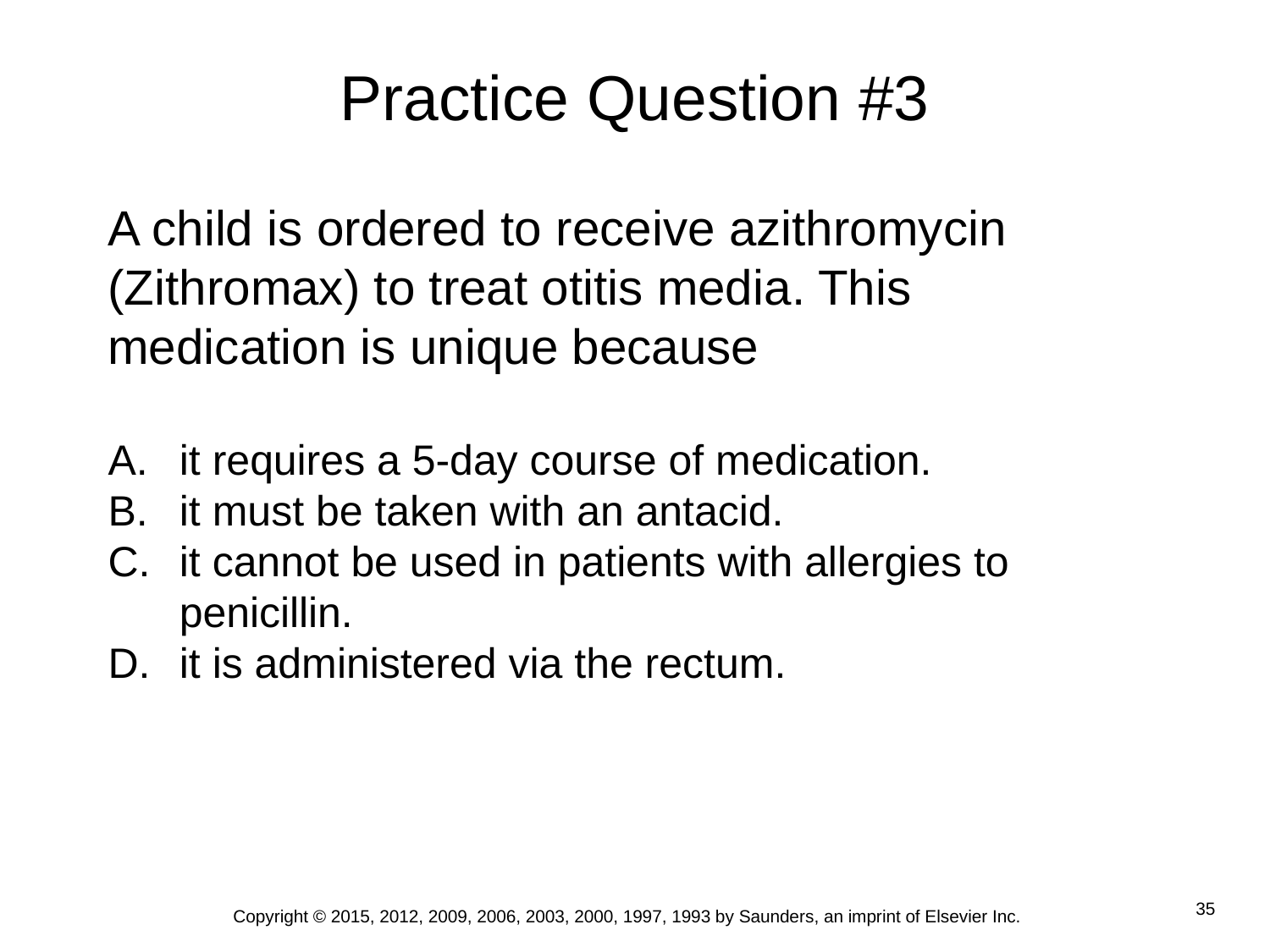

# Practice Question #3
A child is ordered to receive azithromycin (Zithromax) to treat otitis media. This medication is unique because

it requires a 5-day course of medication.
it must be taken with an antacid.
it cannot be used in patients with allergies to penicillin.
it is administered via the rectum.
Copyright © 2015, 2012, 2009, 2006, 2003, 2000, 1997, 1993 by Saunders, an imprint of Elsevier Inc.